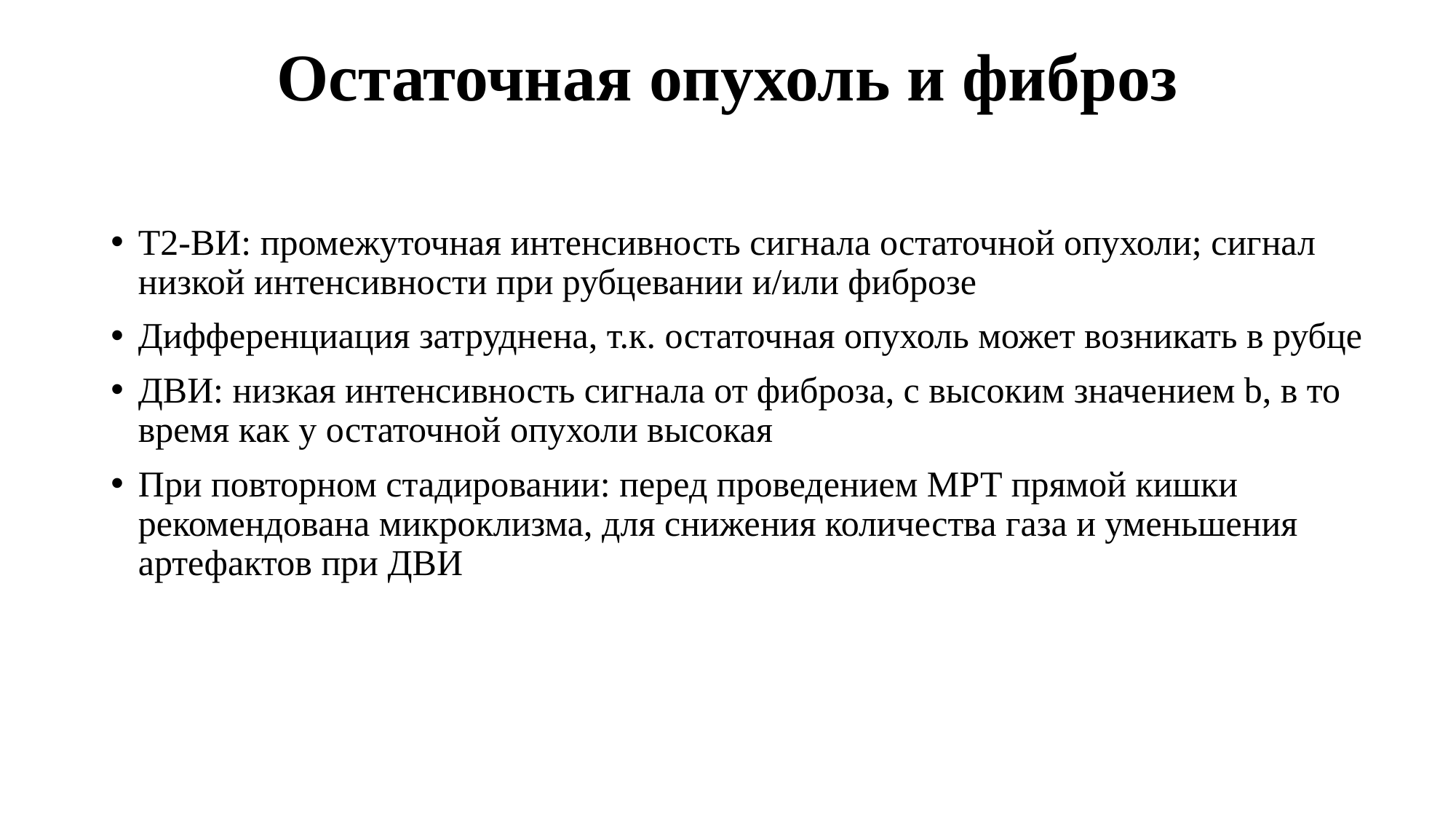

# Остаточная опухоль и фиброз
Т2-ВИ: промежуточная интенсивность сигнала остаточной опухоли; сигнал низкой интенсивности при рубцевании и/или фиброзе
Дифференциация затруднена, т.к. остаточная опухоль может возникать в рубце
ДВИ: низкая интенсивность сигнала от фиброза, с высоким значением b, в то время как у остаточной опухоли высокая
При повторном стадировании: перед проведением МРТ прямой кишки рекомендована микроклизма, для снижения количества газа и уменьшения артефактов при ДВИ